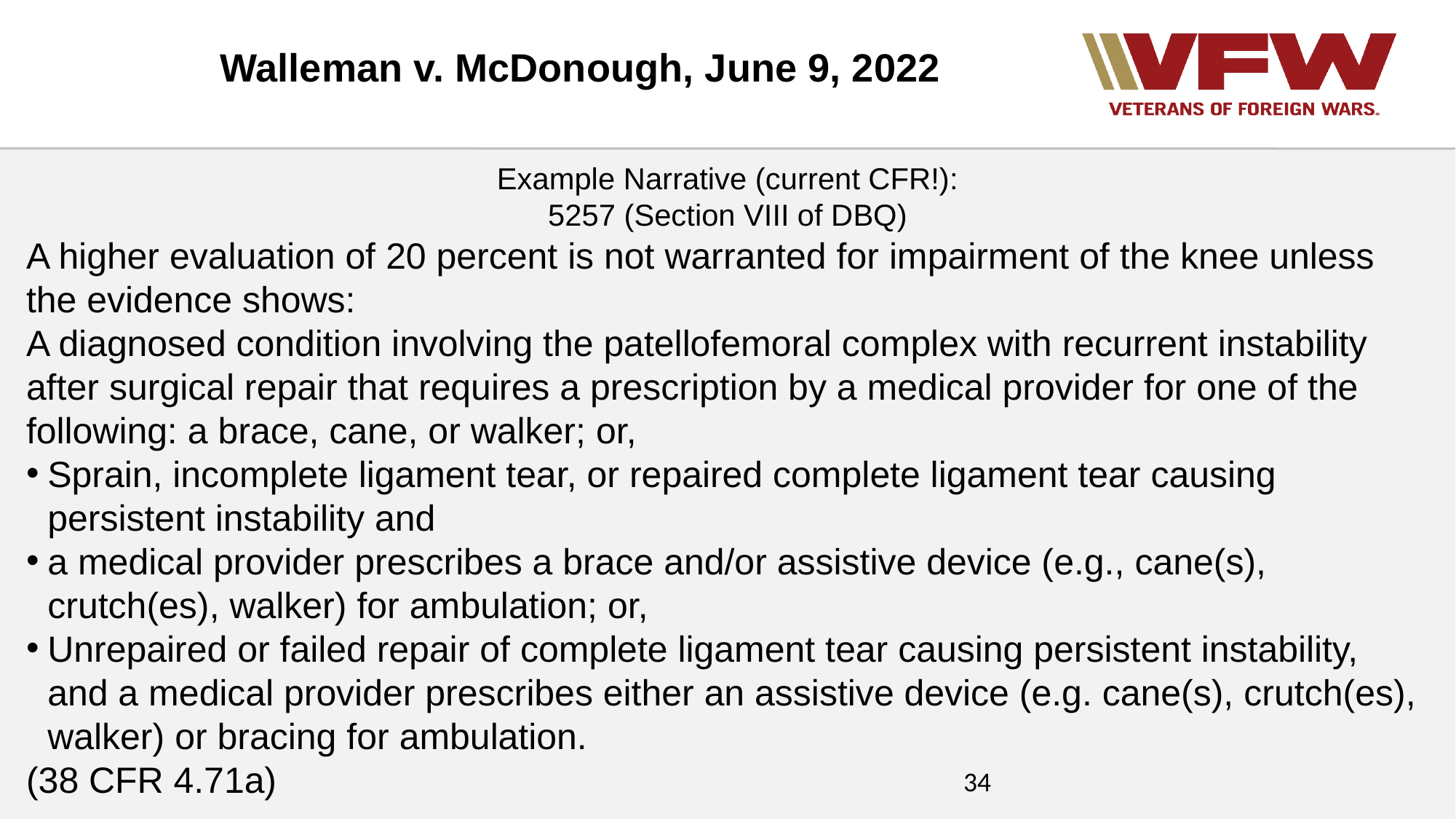

Walleman v. McDonough, June 9, 2022
Example Narrative (current CFR!):
5257 (Section VIII of DBQ)
A higher evaluation of 20 percent is not warranted for impairment of the knee unless the evidence shows:
A diagnosed condition involving the patellofemoral complex with recurrent instability after surgical repair that requires a prescription by a medical provider for one of the following: a brace, cane, or walker; or,
Sprain, incomplete ligament tear, or repaired complete ligament tear causing persistent instability and
a medical provider prescribes a brace and/or assistive device (e.g., cane(s), crutch(es), walker) for ambulation; or,
Unrepaired or failed repair of complete ligament tear causing persistent instability, and a medical provider prescribes either an assistive device (e.g. cane(s), crutch(es), walker) or bracing for ambulation.
(38 CFR 4.71a)
34